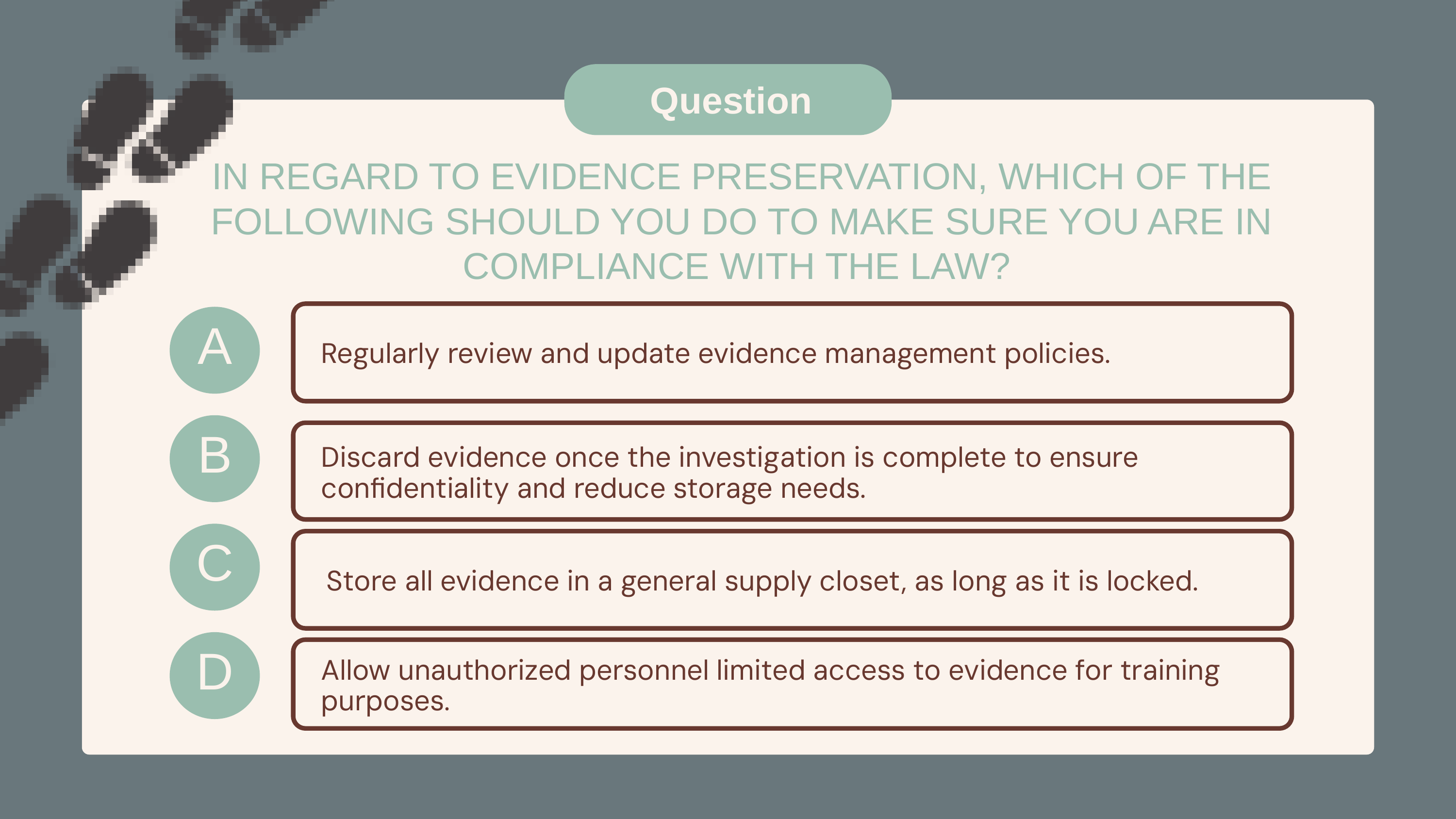

Question

IN REGARD TO EVIDENCE PRESERVATION, WHICH OF THE FOLLOWING SHOULD YOU DO TO MAKE SURE YOU ARE IN COMPLIANCE WITH THE LAW?

A
Regularly review and update evidence management policies.

B

Discard evidence once the investigation is complete to ensure confidentiality and reduce storage needs.

C

Store all evidence in a general supply closet, as long as it is locked.

D

Allow unauthorized personnel limited access to evidence for training purposes.